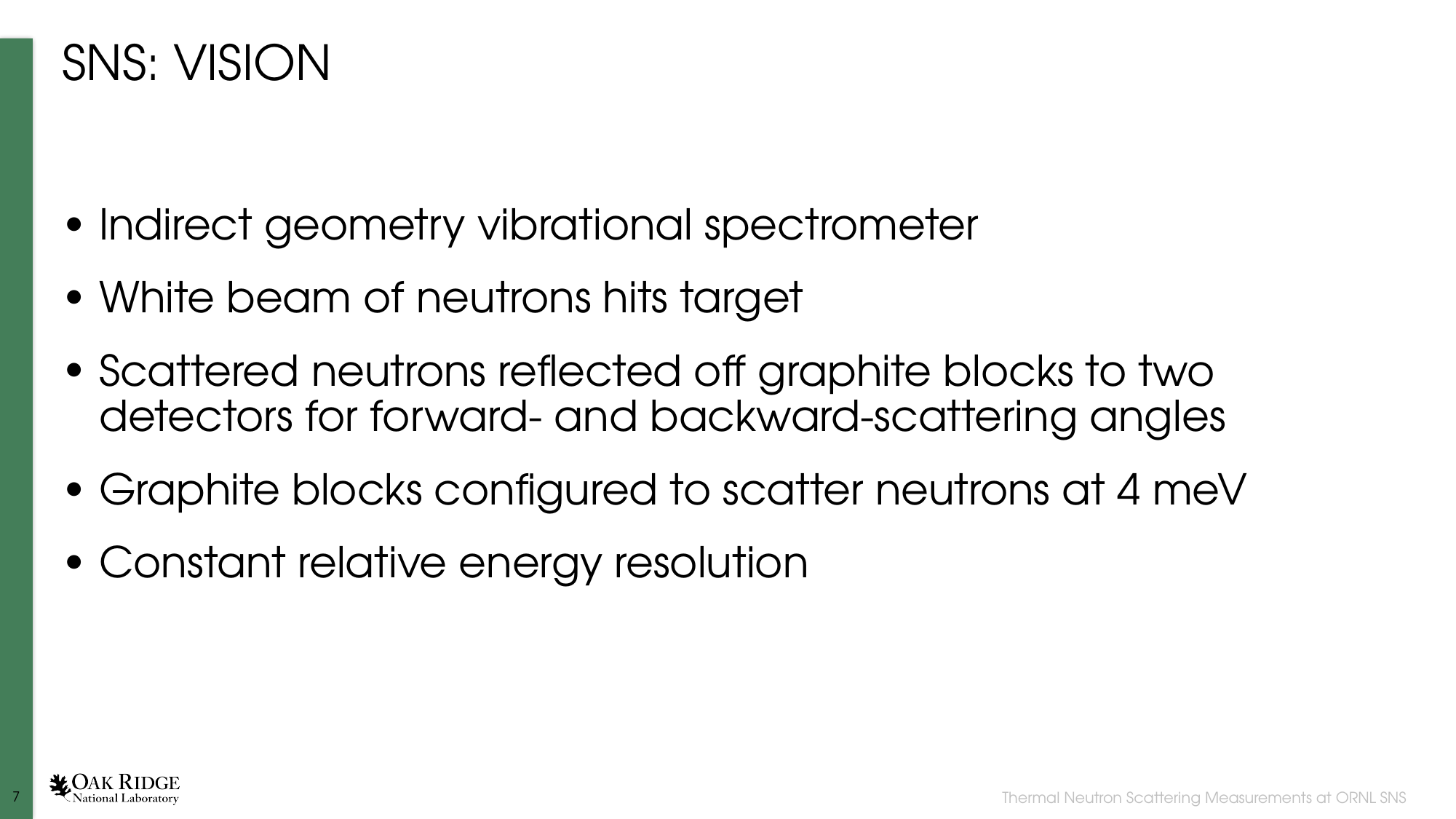

# SNS: VISION
Indirect geometry vibrational spectrometer
White beam of neutrons hits target
Scattered neutrons reflected off graphite blocks to two detectors for forward- and backward-scattering angles
Graphite blocks configured to scatter neutrons at 4 meV
Constant relative energy resolution